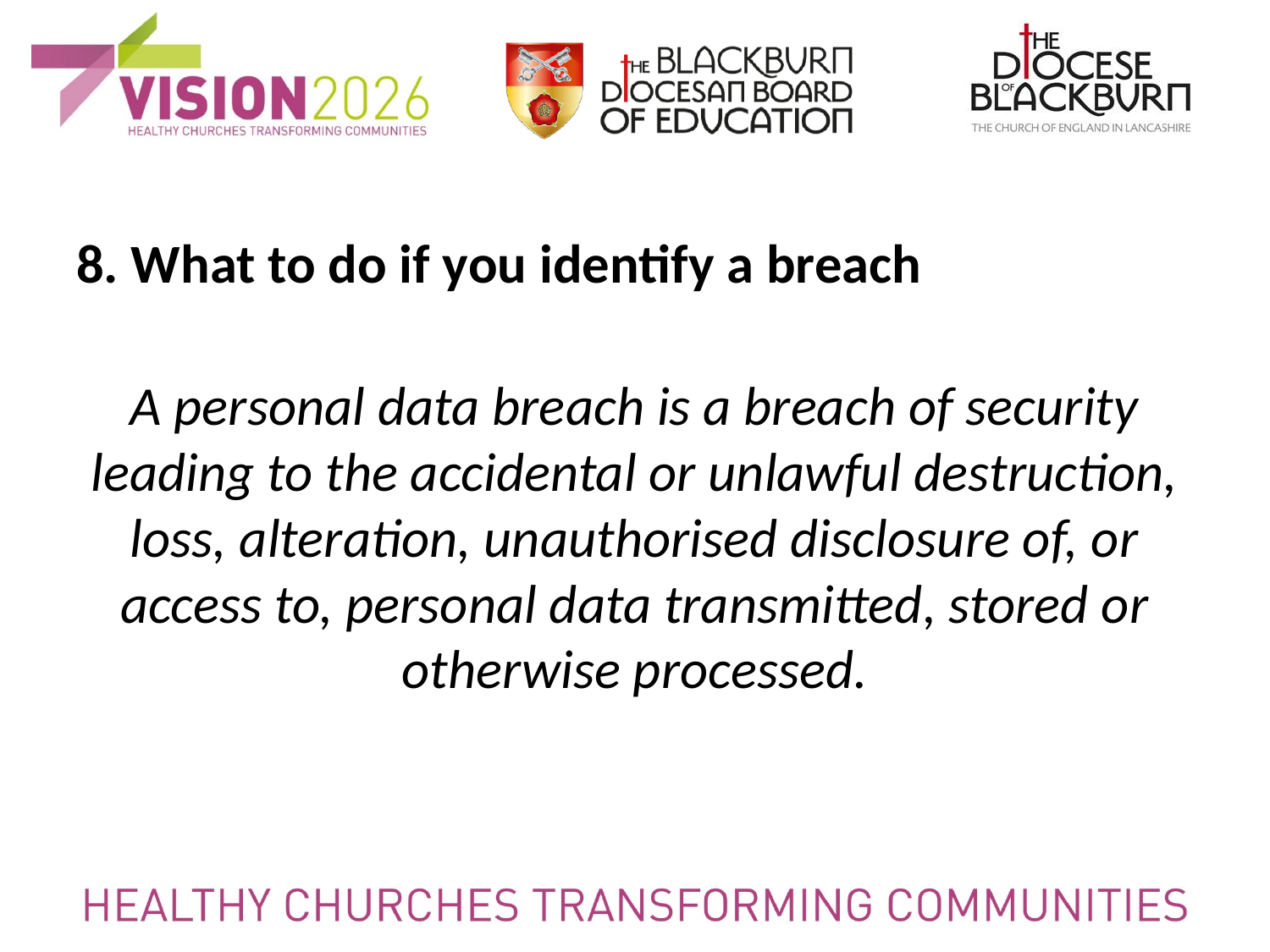

8. What to do if you identify a breach
A personal data breach is a breach of security leading to the accidental or unlawful destruction, loss, alteration, unauthorised disclosure of, or access to, personal data transmitted, stored or otherwise processed.